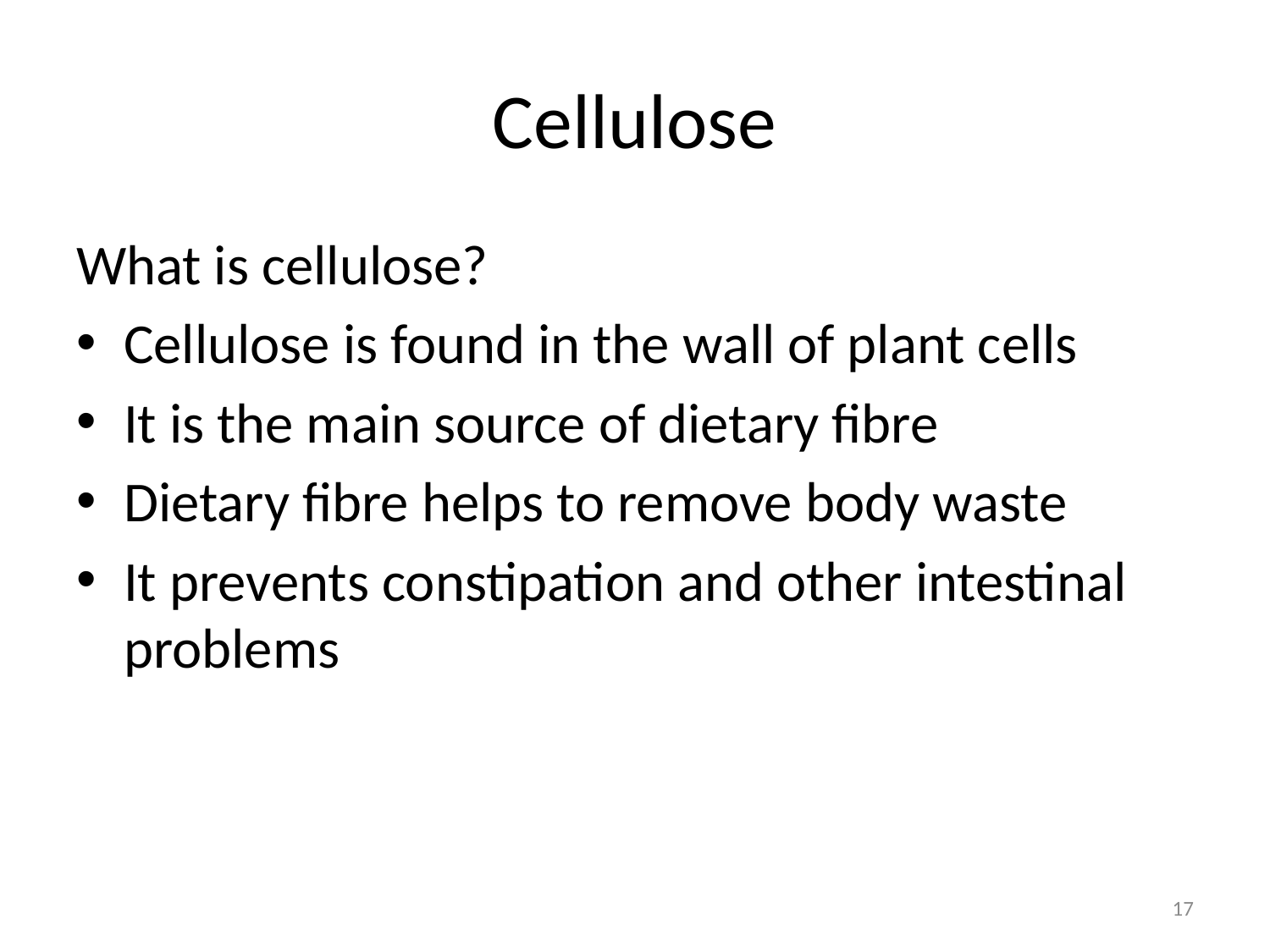

# Cellulose
What is cellulose?
Cellulose is found in the wall of plant cells
It is the main source of dietary fibre
Dietary fibre helps to remove body waste
It prevents constipation and other intestinal problems
17